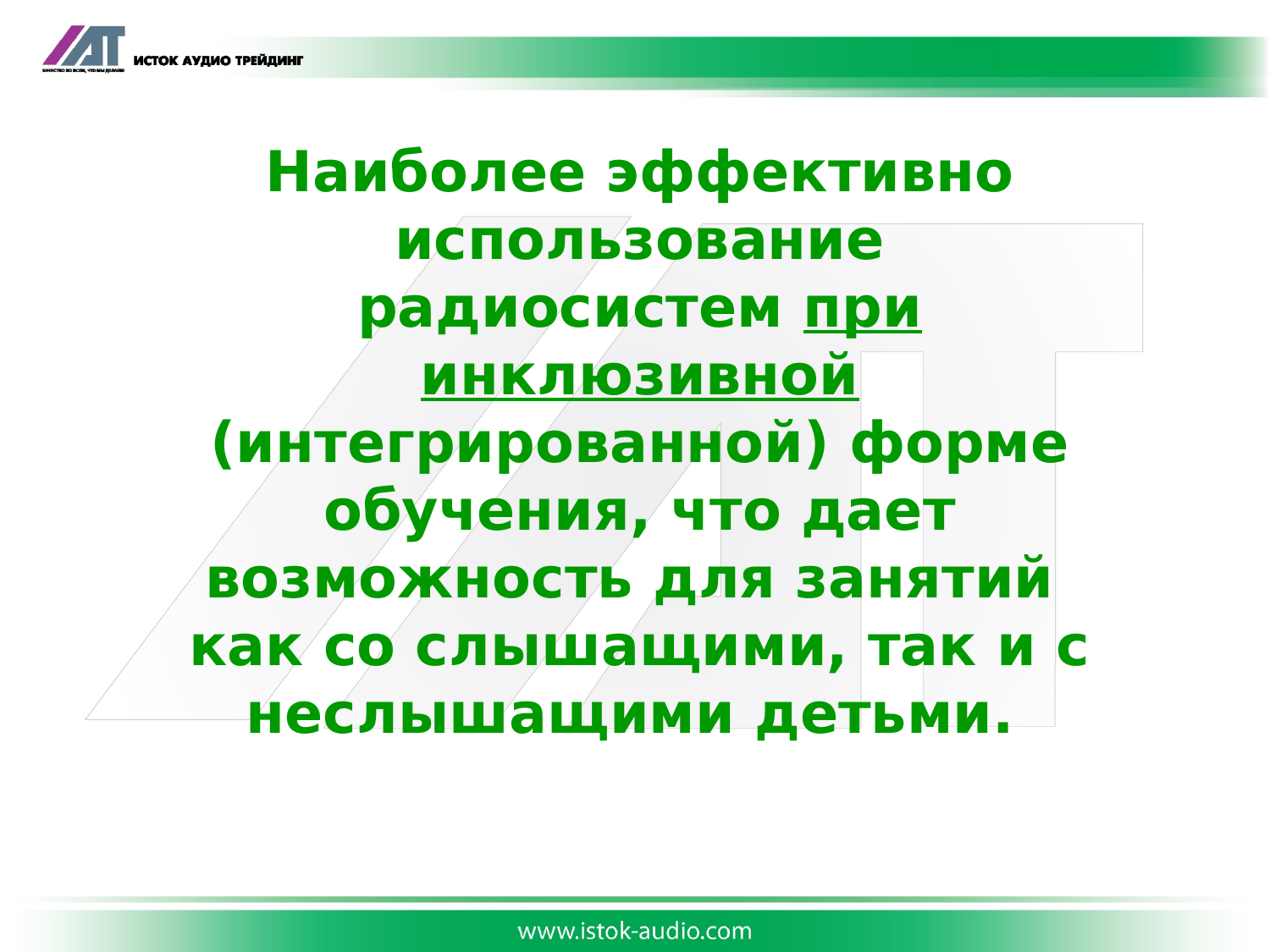

Наиболее эффективно использование радиосистем при инклюзивной (интегрированной) форме обучения, что дает возможность для занятий  как со слышащими, так и с неслышащими детьми.